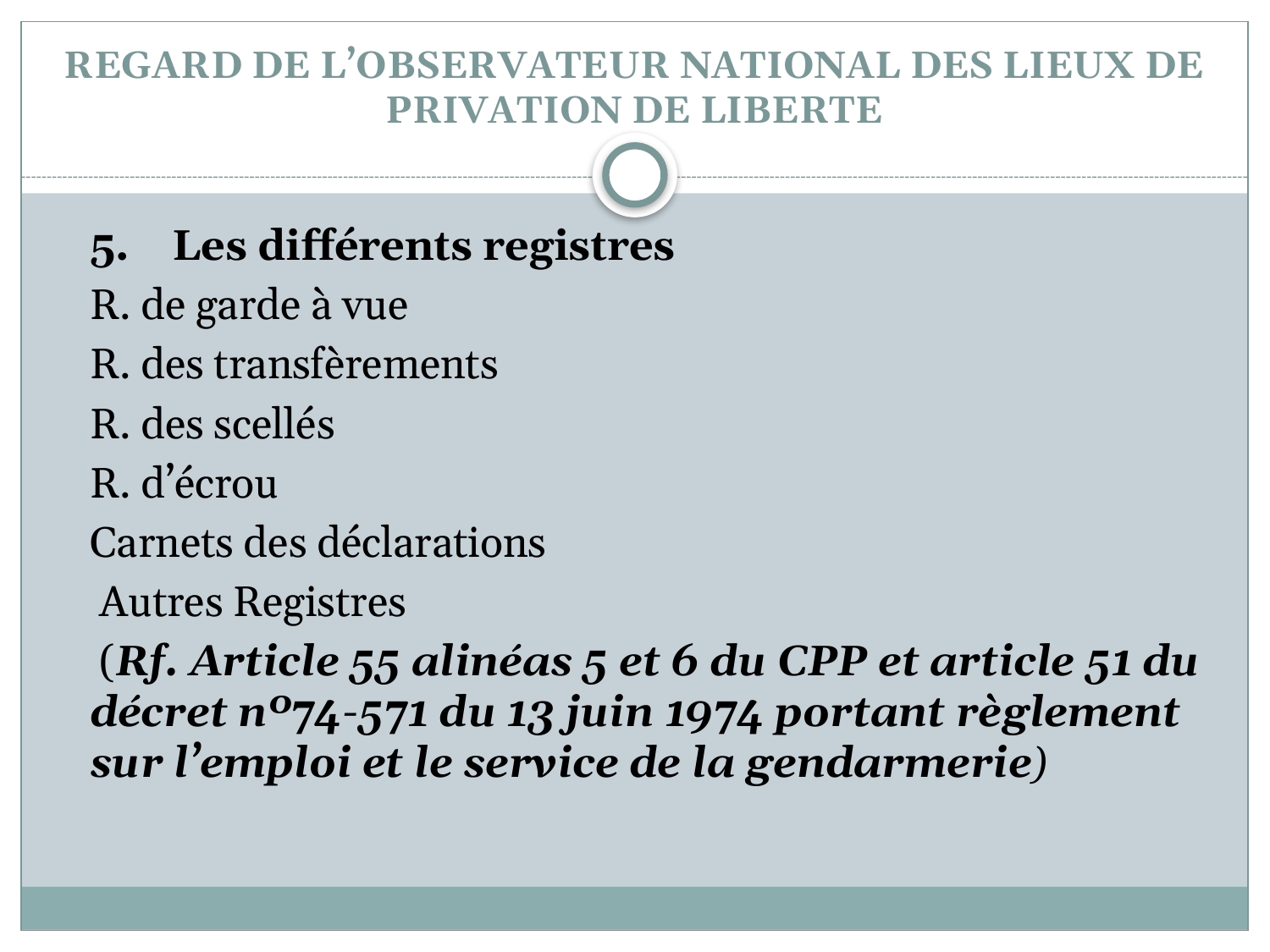

# REGARD DE L’OBSERVATEUR NATIONAL DES LIEUX DE PRIVATION DE LIBERTE
	5.    Les différents registres
	R. de garde à vue
	R. des transfèrements
	R. des scellés
	R. d’écrou
	Carnets des déclarations
	 Autres Registres
	 (Rf. Article 55 alinéas 5 et 6 du CPP et article 51 du décret nº74-571 du 13 juin 1974 portant règlement sur l’emploi et le service de la gendarmerie)